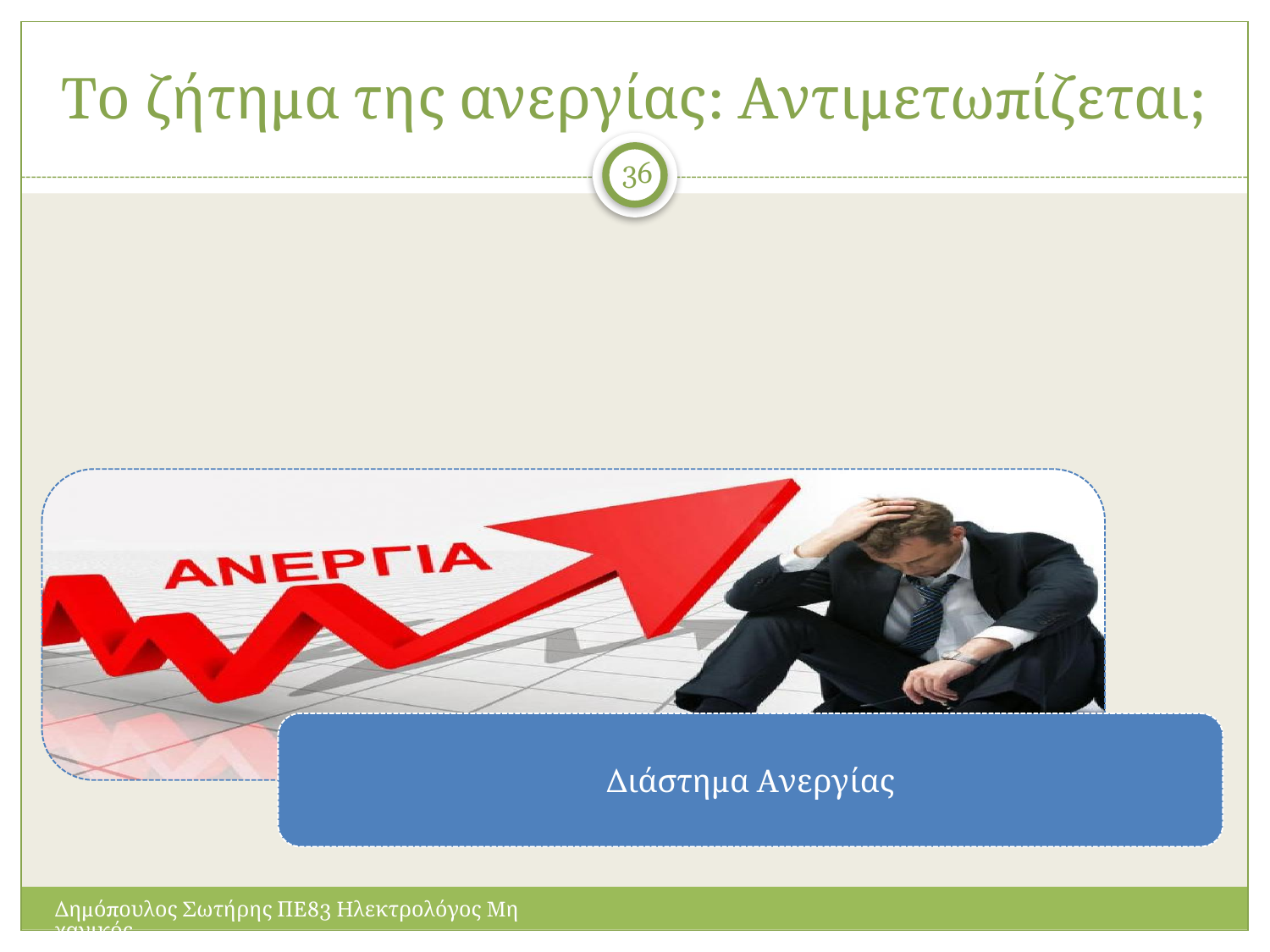

# Το ζήτημα της ανεργίας: Αντιμετωπίζεται;
36
Διάστημα Ανεργίας
Δημόπουλος Σωτήρης ΠΕ83 Ηλεκτρολόγος Μηχανικός